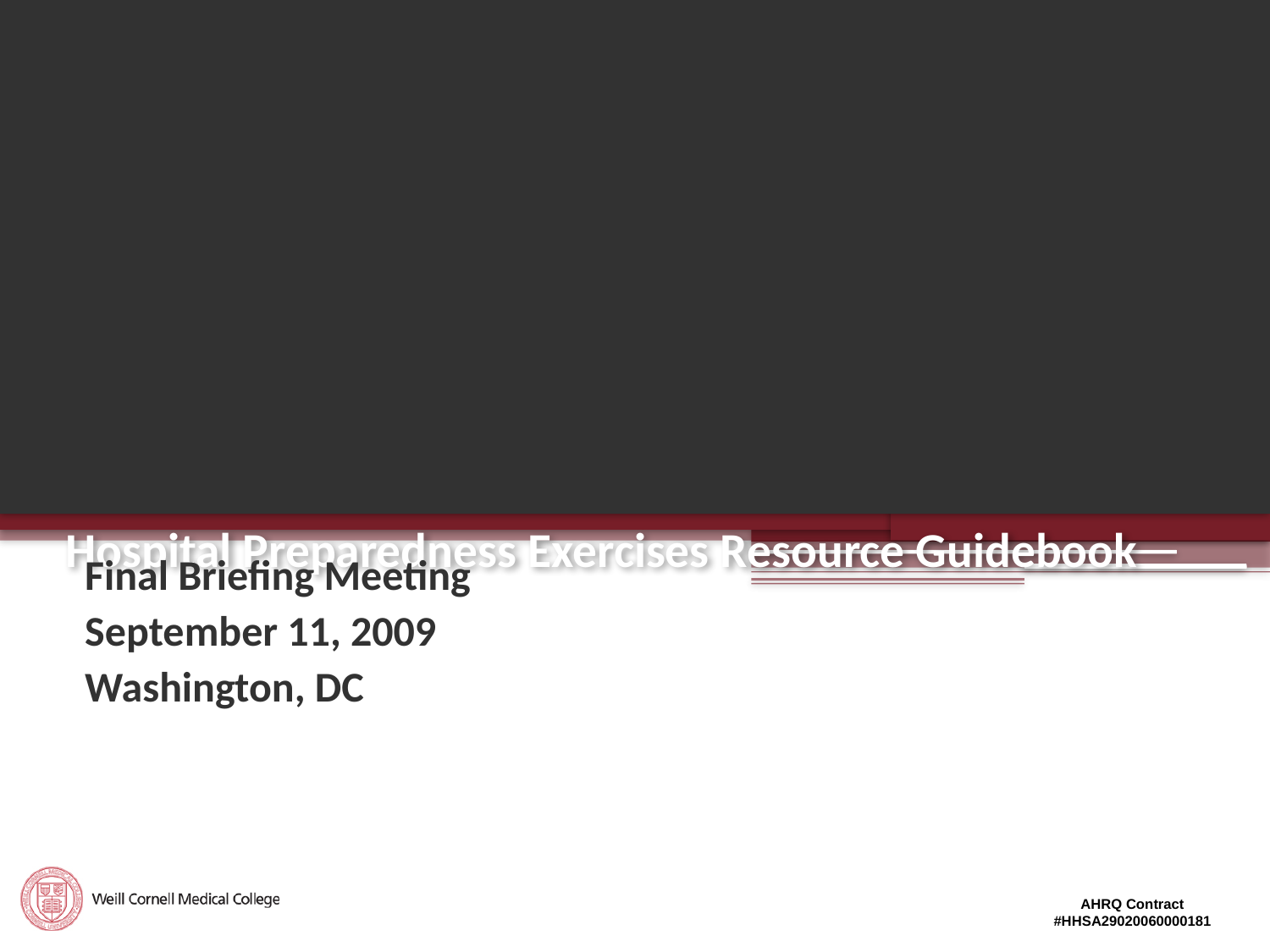

# Hospital Preparedness Exercises Resource Guidebook
Final Briefing Meeting
September 11, 2009
Washington, DC